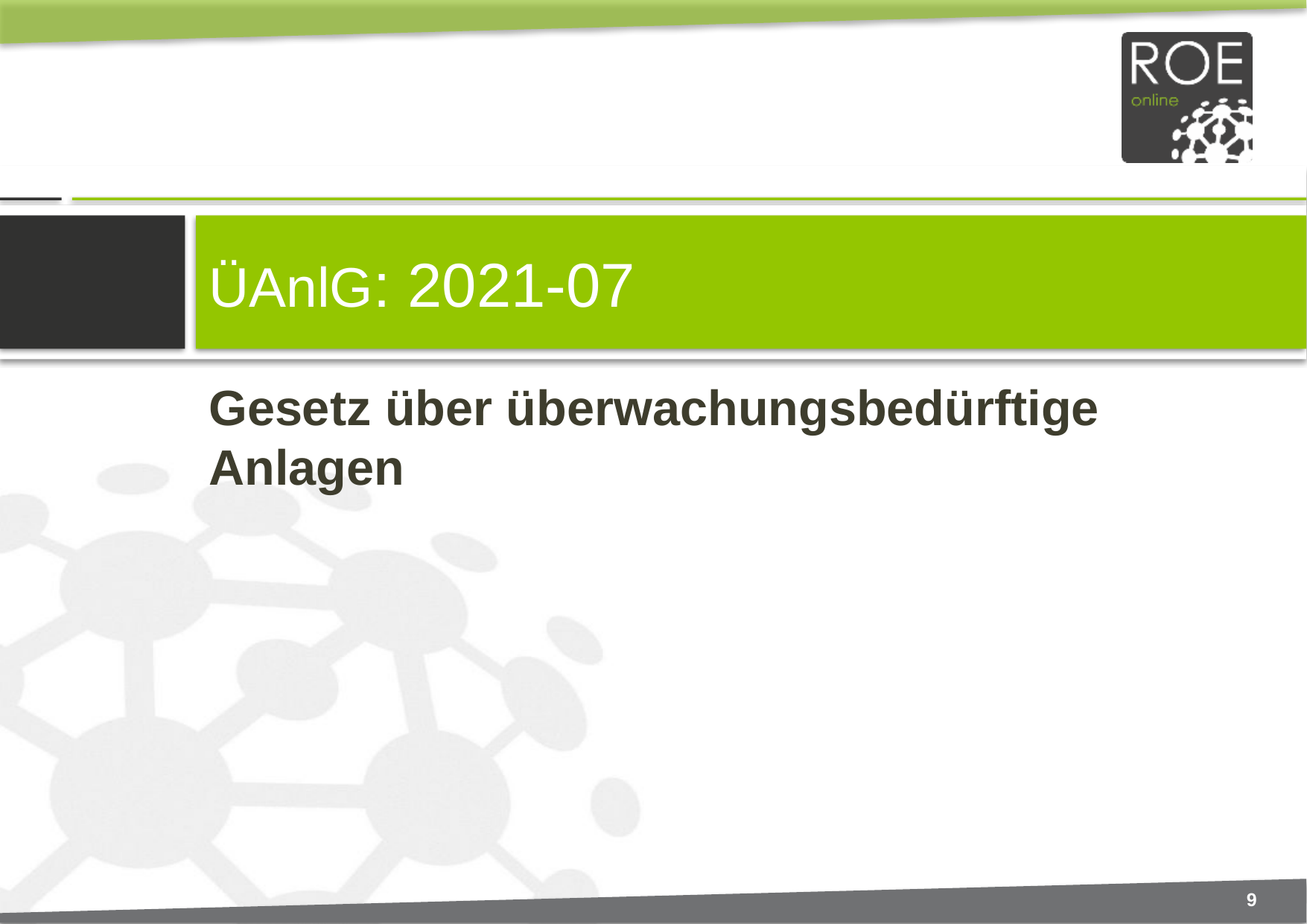

# ÜAnlG: 2021-07
Gesetz über überwachungsbedürftige Anlagen

9